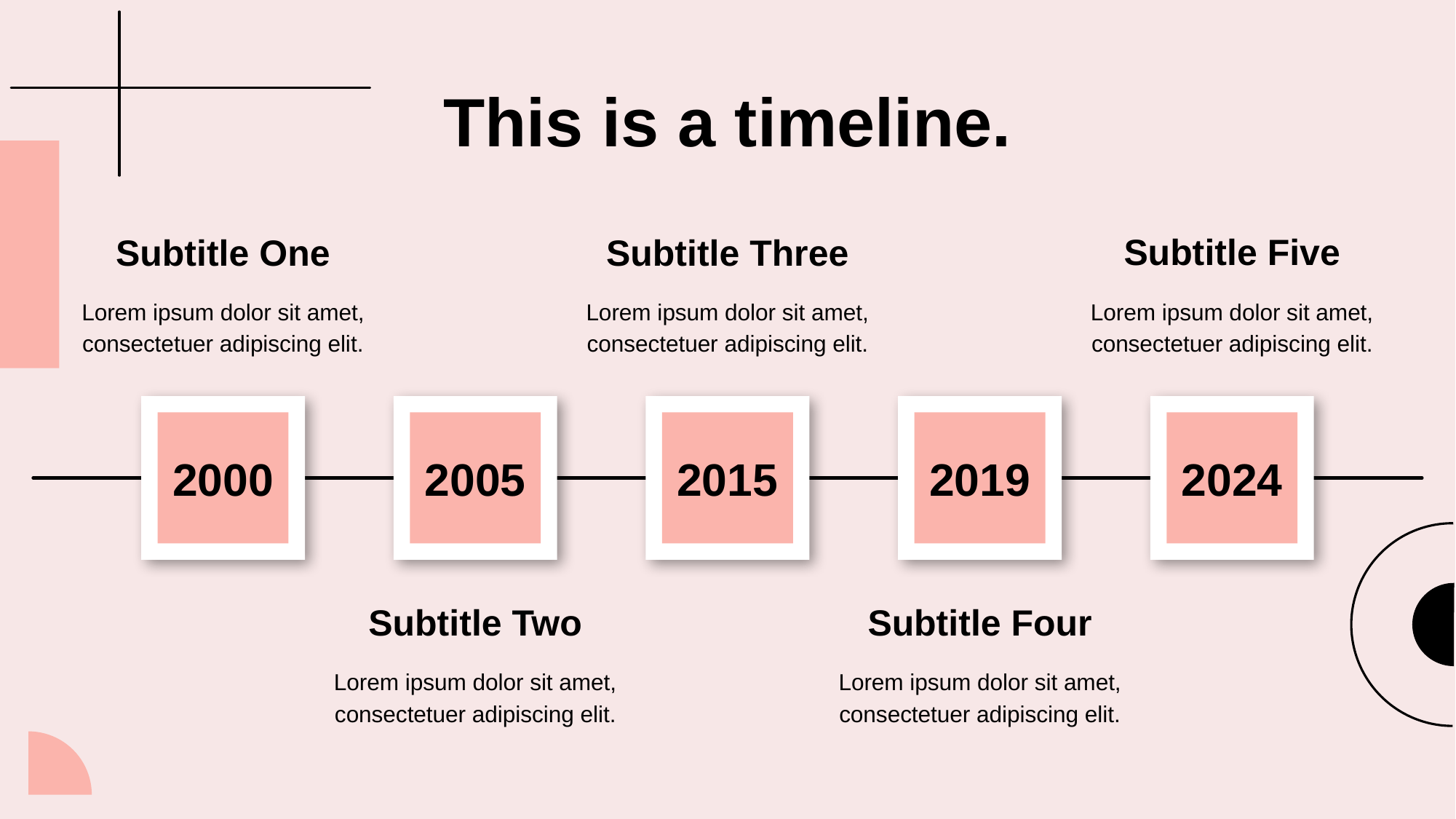

# This is a timeline.
Subtitle One
Subtitle Three
Subtitle Five
Lorem ipsum dolor sit amet, consectetuer adipiscing elit.
Lorem ipsum dolor sit amet, consectetuer adipiscing elit.
Lorem ipsum dolor sit amet, consectetuer adipiscing elit.

2000

2005

2015

2019

2024
Subtitle Two
Subtitle Four
Lorem ipsum dolor sit amet, consectetuer adipiscing elit.
Lorem ipsum dolor sit amet, consectetuer adipiscing elit.